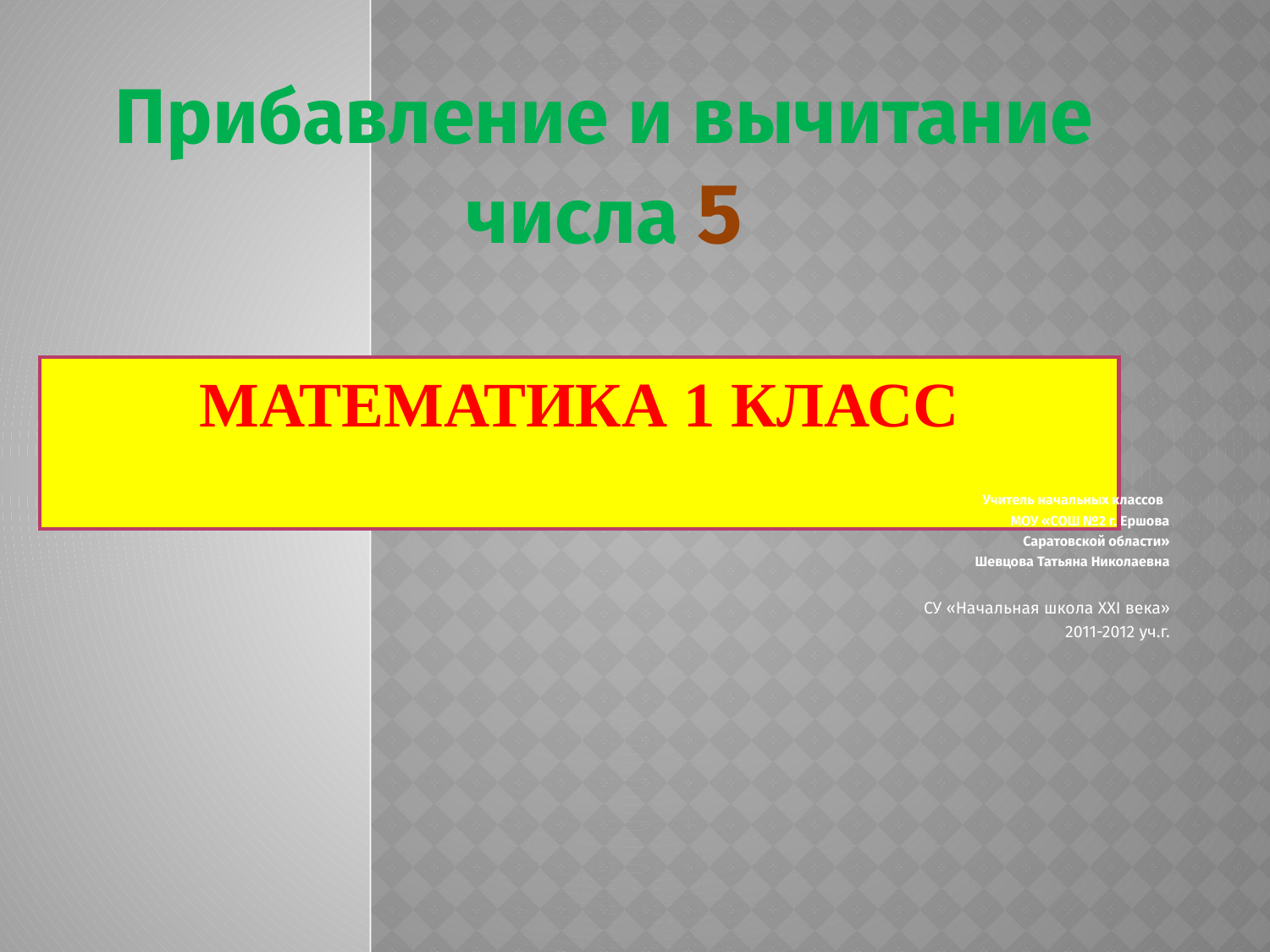

Прибавление и вычитание
числа 5
# Математика 1 класс
Учитель начальных классов
МОУ «СОШ №2 г. Ершова
 Саратовской области»
Шевцова Татьяна Николаевна

СУ «Начальная школа ХХI века»
2011-2012 уч.г.